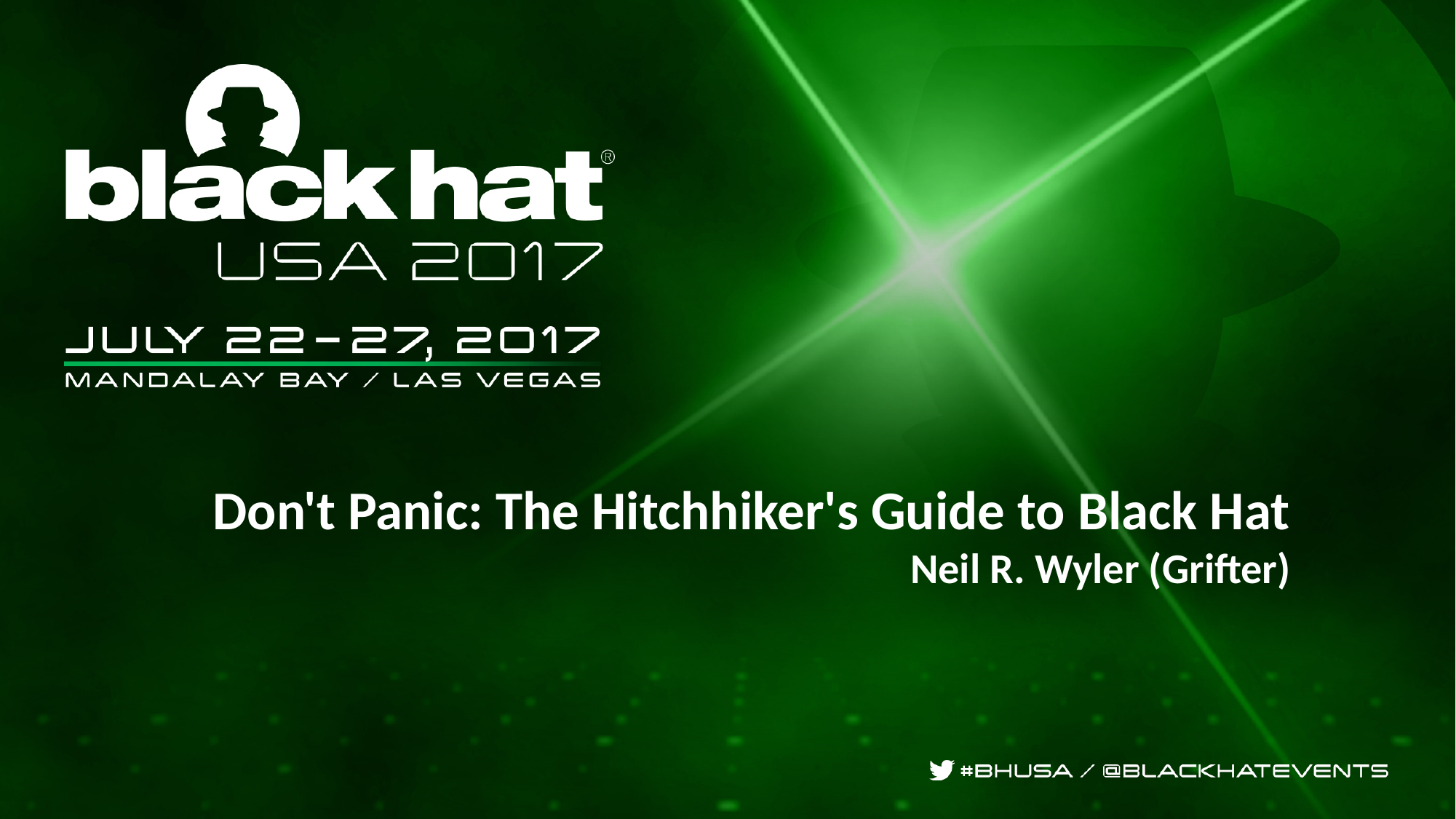

Don't Panic: The Hitchhiker's Guide to Black Hat
Neil R. Wyler (Grifter)